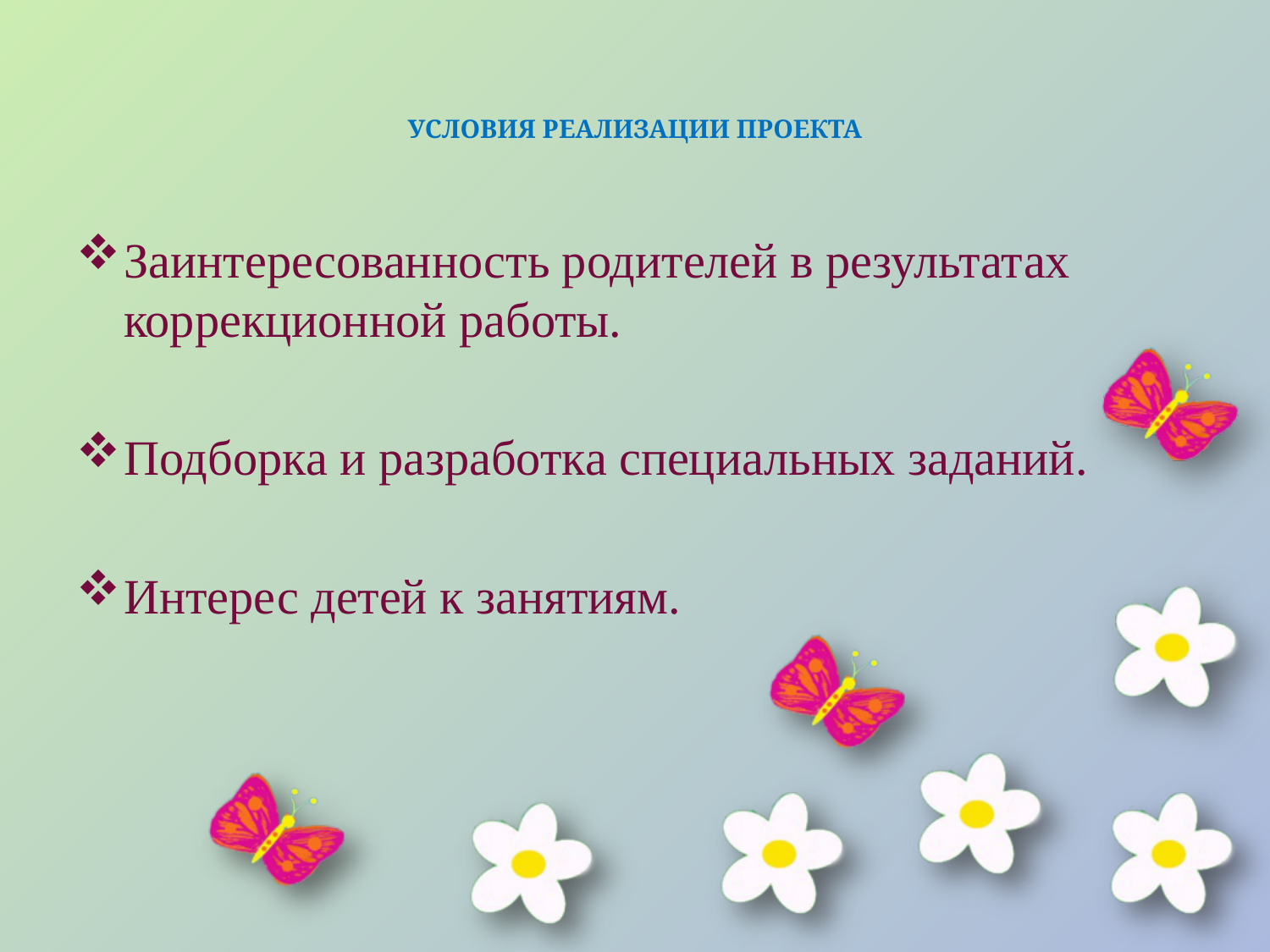

# УСЛОВИЯ РЕАЛИЗАЦИИ ПРОЕКТА
Заинтересованность родителей в результатах коррекционной работы.

Подборка и разработка специальных заданий.

Интерес детей к занятиям.